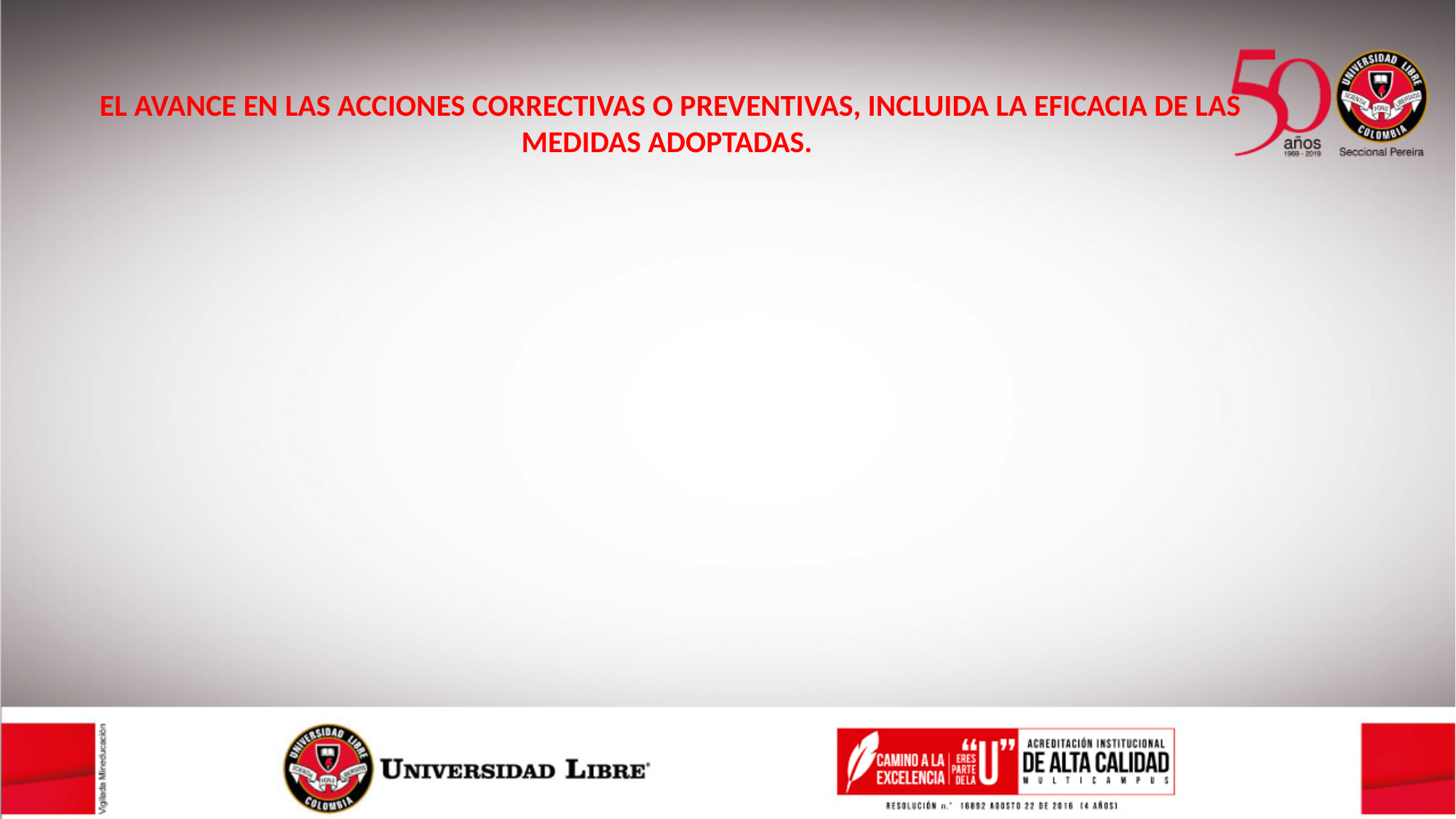

EL AVANCE EN LAS ACCIONES CORRECTIVAS O PREVENTIVAS, INCLUIDA LA EFICACIA DE LAS MEDIDAS ADOPTADAS.